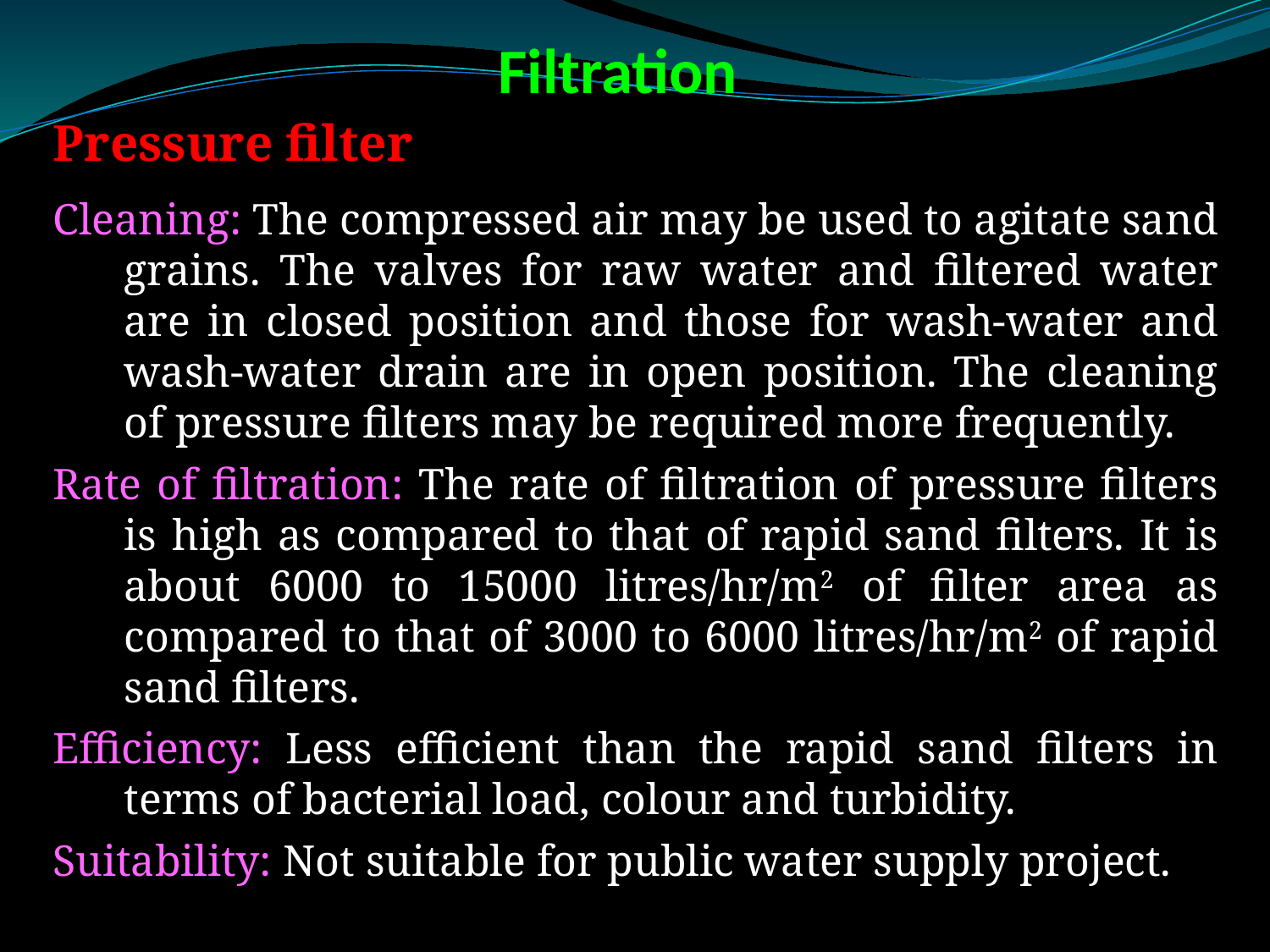

# Filtration
Pressure filter
Cleaning: The compressed air may be used to agitate sand grains. The valves for raw water and filtered water are in closed position and those for wash-water and wash-water drain are in open position. The cleaning of pressure filters may be required more frequently.
Rate of filtration: The rate of filtration of pressure filters is high as compared to that of rapid sand filters. It is about 6000 to 15000 litres/hr/m2 of filter area as compared to that of 3000 to 6000 litres/hr/m2 of rapid sand filters.
Efficiency: Less efficient than the rapid sand filters in terms of bacterial load, colour and turbidity.
Suitability: Not suitable for public water supply project.